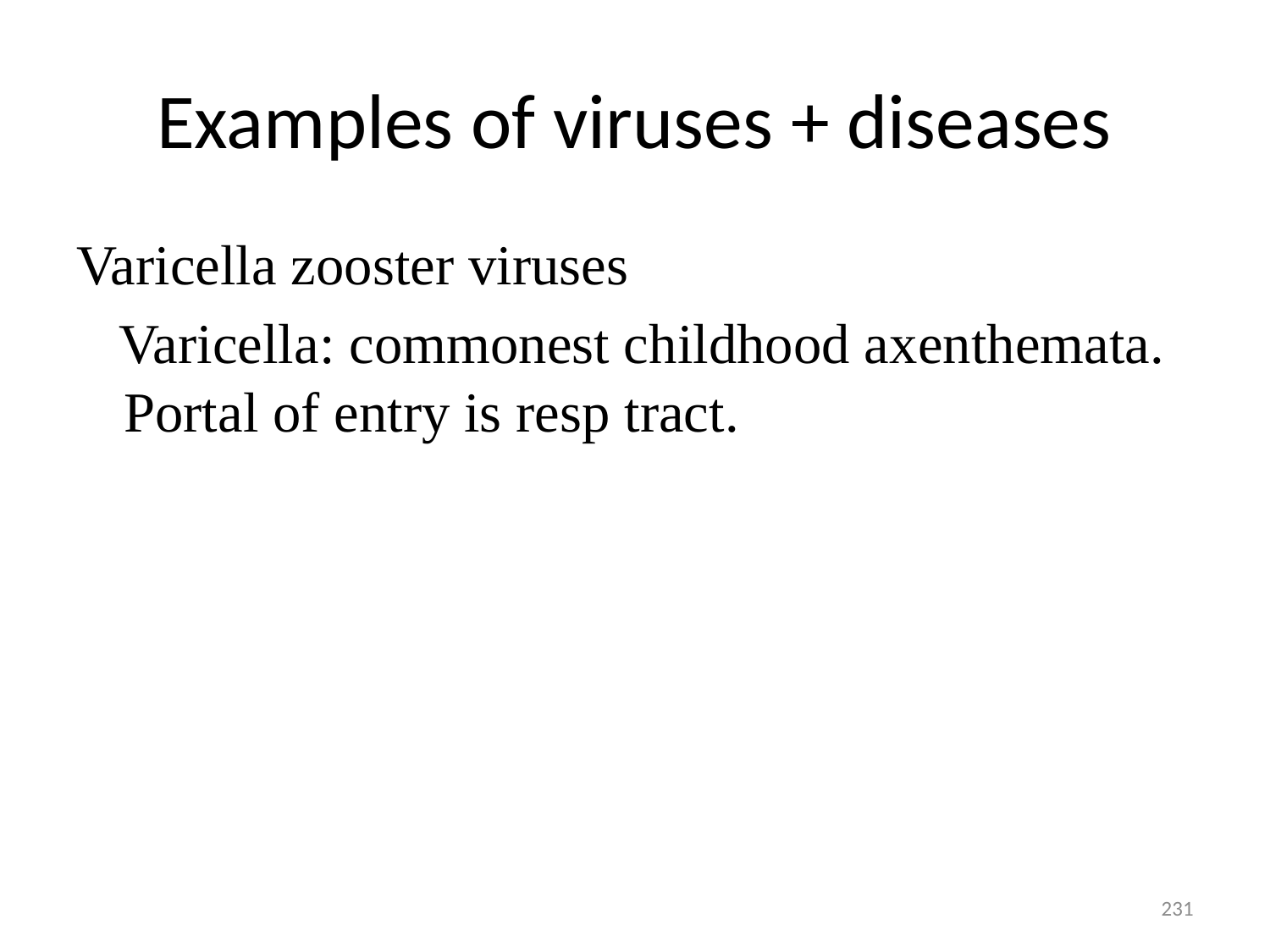

# Examples of viruses + diseases
Varicella zooster viruses
   Varicella: commonest childhood axenthemata. Portal of entry is resp tract.

231